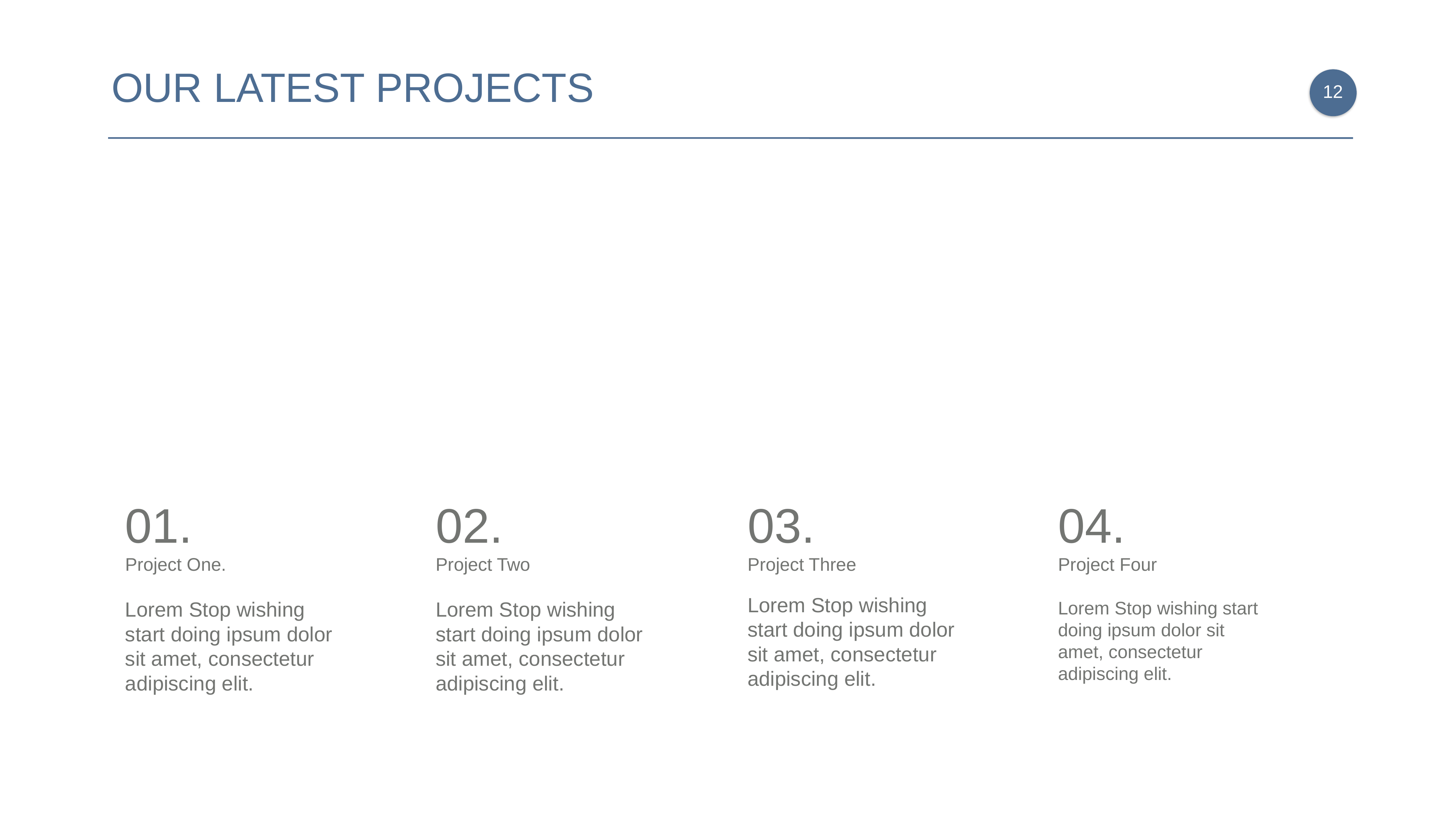

OUR LATEST PROJECTS
12

03.
Project Three

Lorem Stop wishing start doing ipsum dolor sit amet, consectetur adipiscing elit.
01.
Project One.

Lorem Stop wishing start doing ipsum dolor sit amet, consectetur adipiscing elit.
02.
Project Two

Lorem Stop wishing start doing ipsum dolor sit amet, consectetur adipiscing elit.
04.
Project Four

Lorem Stop wishing start doing ipsum dolor sit amet, consectetur adipiscing elit.